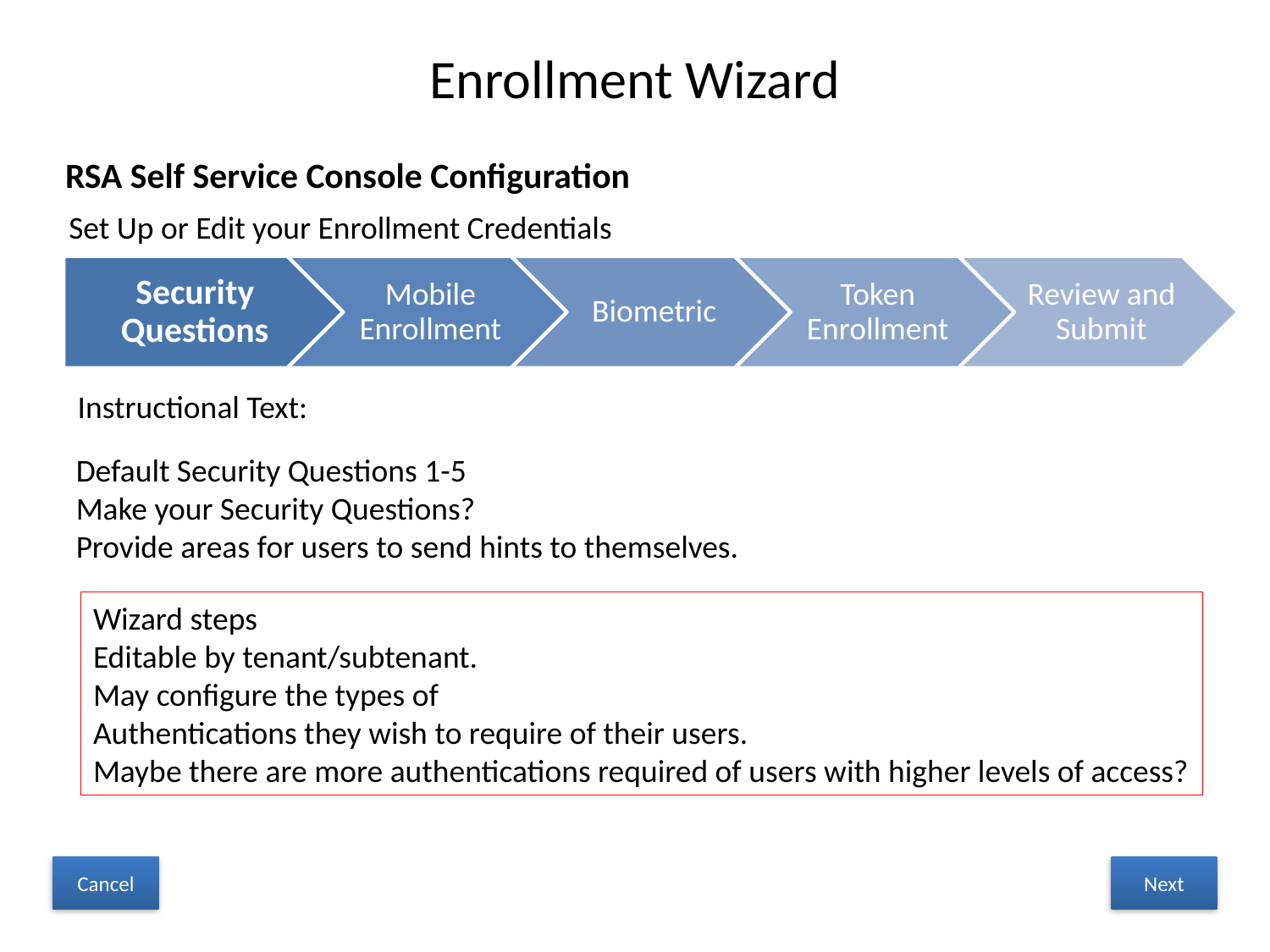

# Enrollment Wizard
RSA Self Service Console Configuration
Set Up or Edit your Enrollment Credentials
Security Questions
Mobile Enrollment
Biometric
Token Enrollment
Review and Submit
Instructional Text:
Default Security Questions 1-5
Make your Security Questions?
Provide areas for users to send hints to themselves.
Wizard steps
Editable by tenant/subtenant.
May configure the types of
Authentications they wish to require of their users.
Maybe there are more authentications required of users with higher levels of access?
Cancel
Next